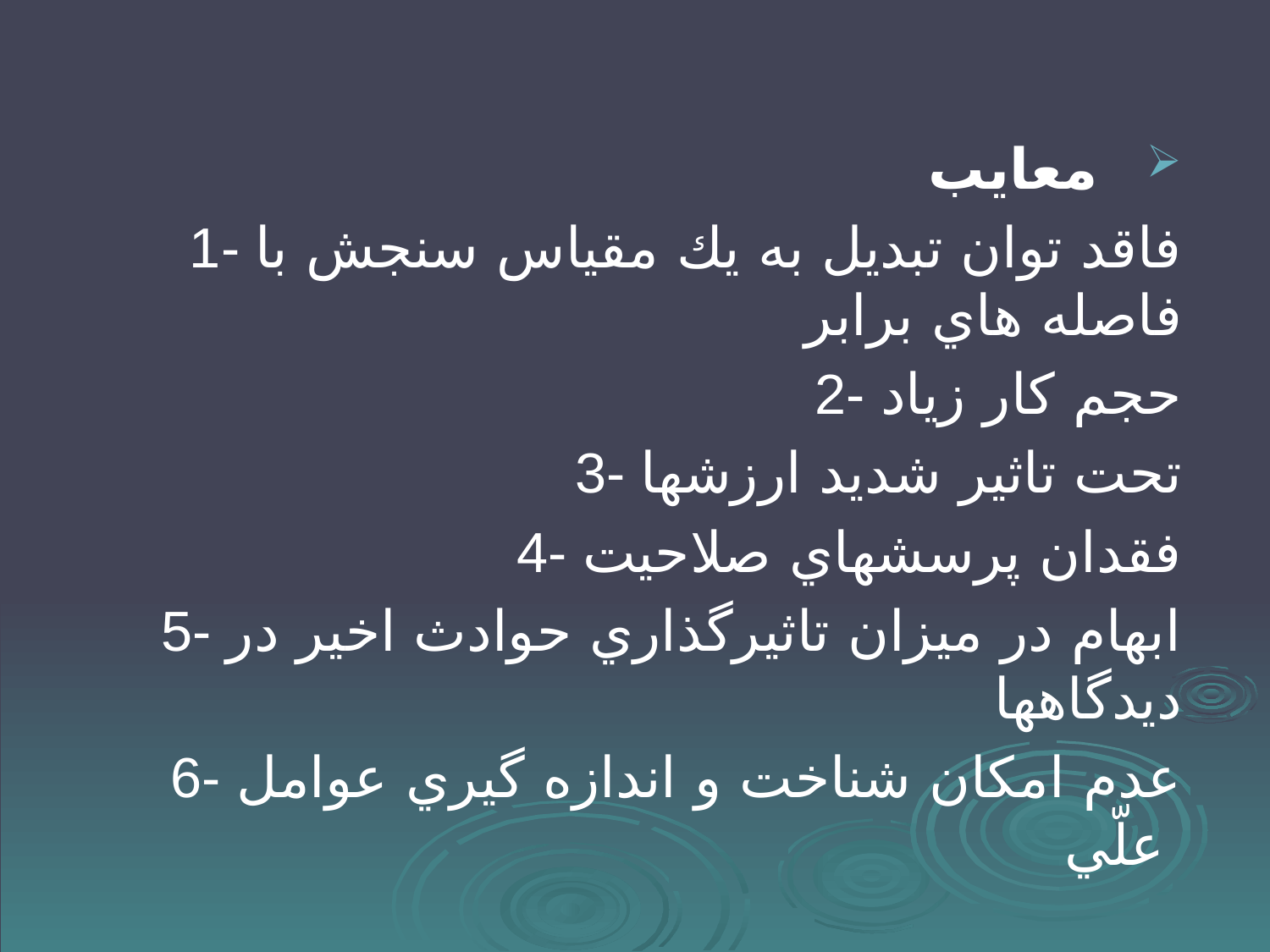

#
معايب
1- فاقد توان تبديل به يك مقياس سنجش با فاصله هاي برابر
2- حجم كار زياد
3- تحت تاثير شديد ارزشها
4- فقدان پرسشهاي صلاحيت
5- ابهام در ميزان تاثيرگذاري حوادث اخير در ديدگاهها
6- عدم امكان شناخت و اندازه گيري عوامل علّي